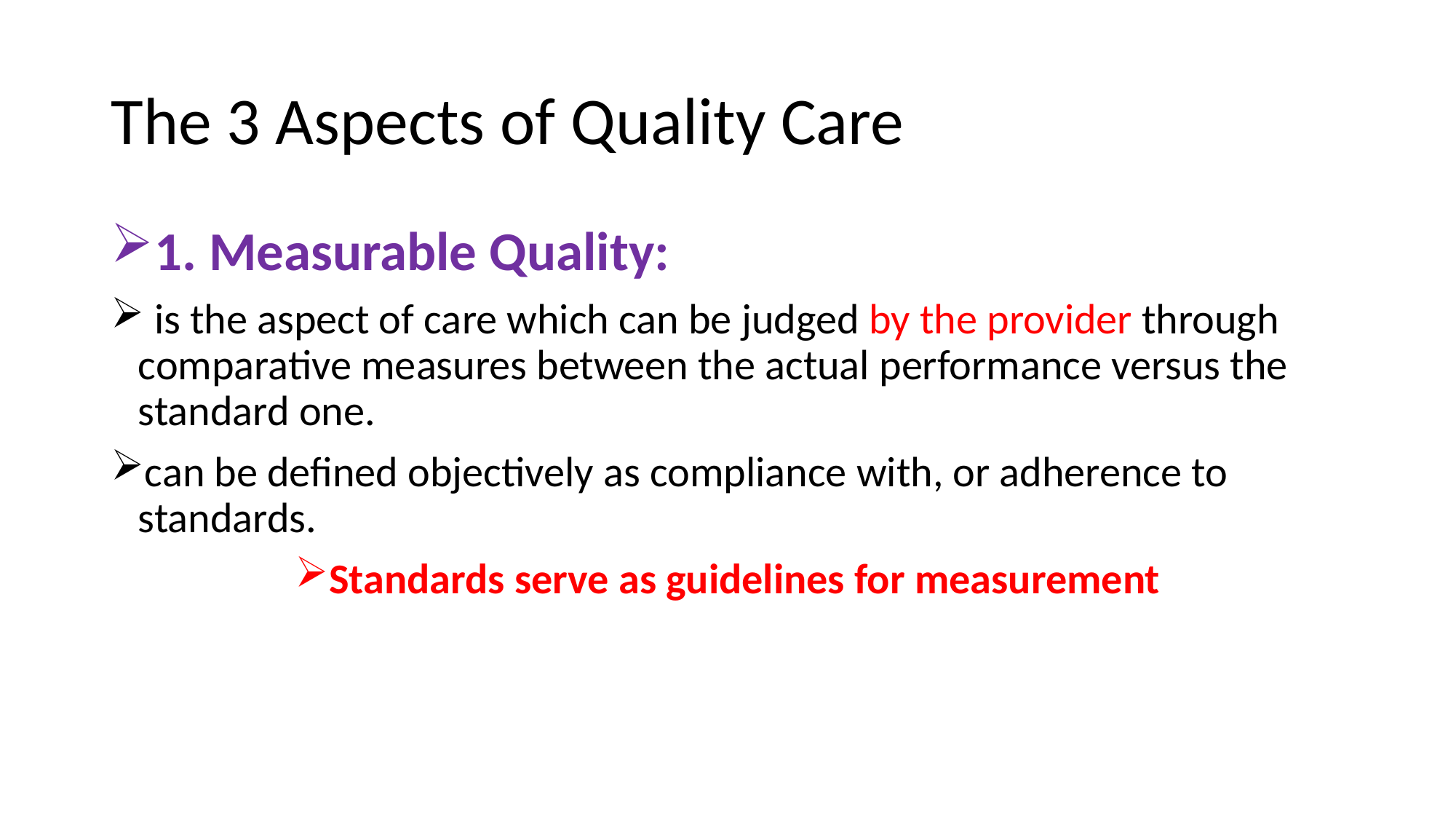

# The 3 Aspects of Quality Care
1. Measurable Quality:
 is the aspect of care which can be judged by the provider through comparative measures between the actual performance versus the standard one.
can be defined objectively as compliance with, or adherence to standards.
Standards serve as guidelines for measurement